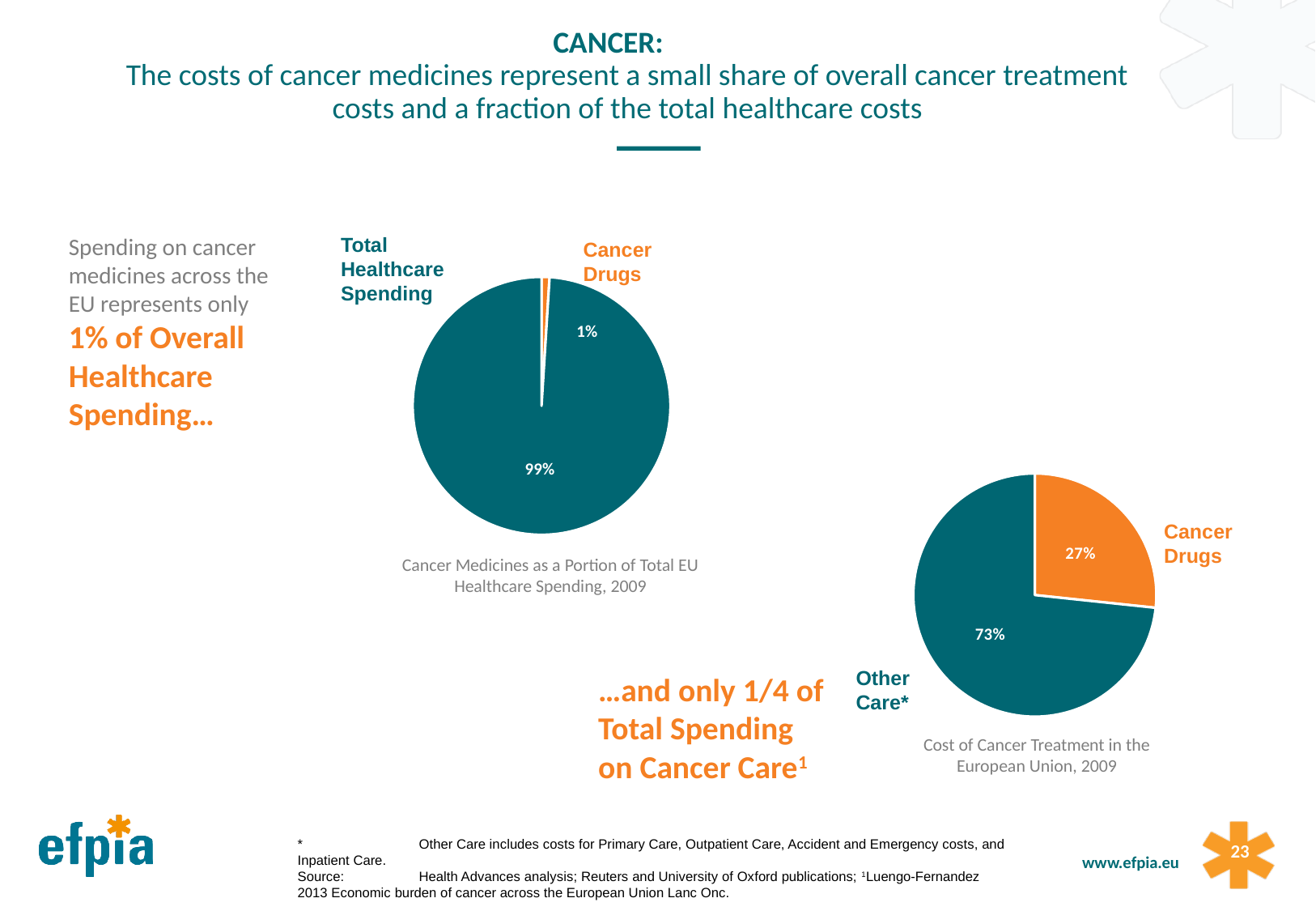

CANCER:
The costs of cancer medicines represent a small share of overall cancer treatment costs and a fraction of the total healthcare costs
Spending on cancer medicines across the EU represents only
1% of Overall Healthcare Spending…
Total Healthcare Spending
Cancer Drugs

### Chart

| Category | Cancer Spens, 2009 |
|---|---|
| Medicines | 0.01 |
| Other | 0.99 |

### Chart

| Category | Cancer Spens, 2009 |
|---|---|
| Medicines | 0.266776483507864 |
| Other | 0.733223516492136 |
Cancer Drugs
Cancer Medicines as a Portion of Total EU Healthcare Spending, 2009
Other
Care*
…and only 1/4 of Total Spending on Cancer Care1
Cost of Cancer Treatment in the European Union, 2009
	*	Other Care includes costs for Primary Care, Outpatient Care, Accident and Emergency costs, and Inpatient Care.
	Source:	Health Advances analysis; Reuters and University of Oxford publications; 1Luengo-Fernandez 2013 Economic burden of cancer across the European Union Lanc Onc.